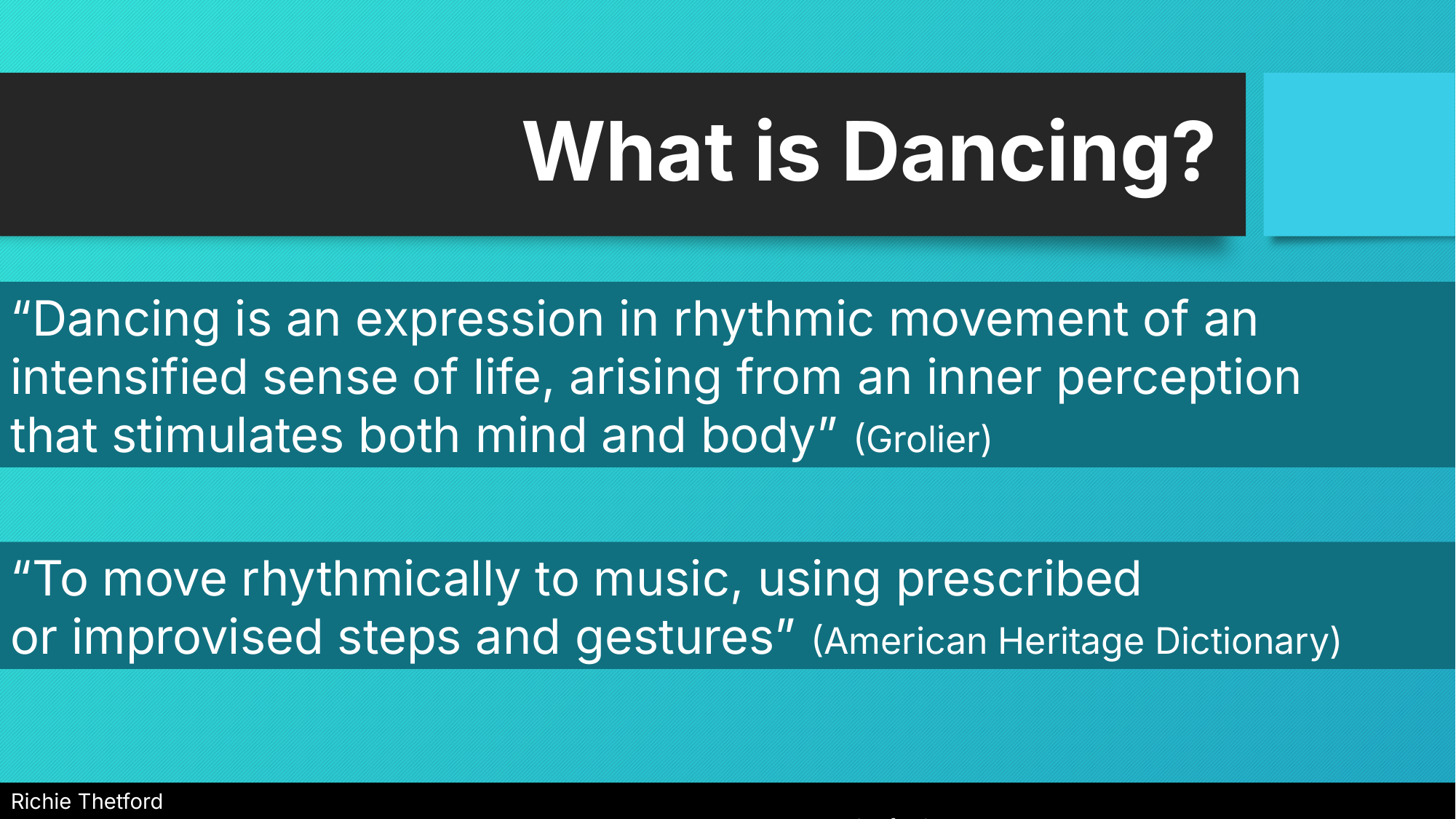

# What is Dancing?
“Dancing is an expression in rhythmic movement of an intensified sense of life, arising from an inner perception
that stimulates both mind and body” (Grolier)
“To move rhythmically to music, using prescribed
or improvised steps and gestures” (American Heritage Dictionary)
Richie Thetford																			   www.thetfordcountry.com